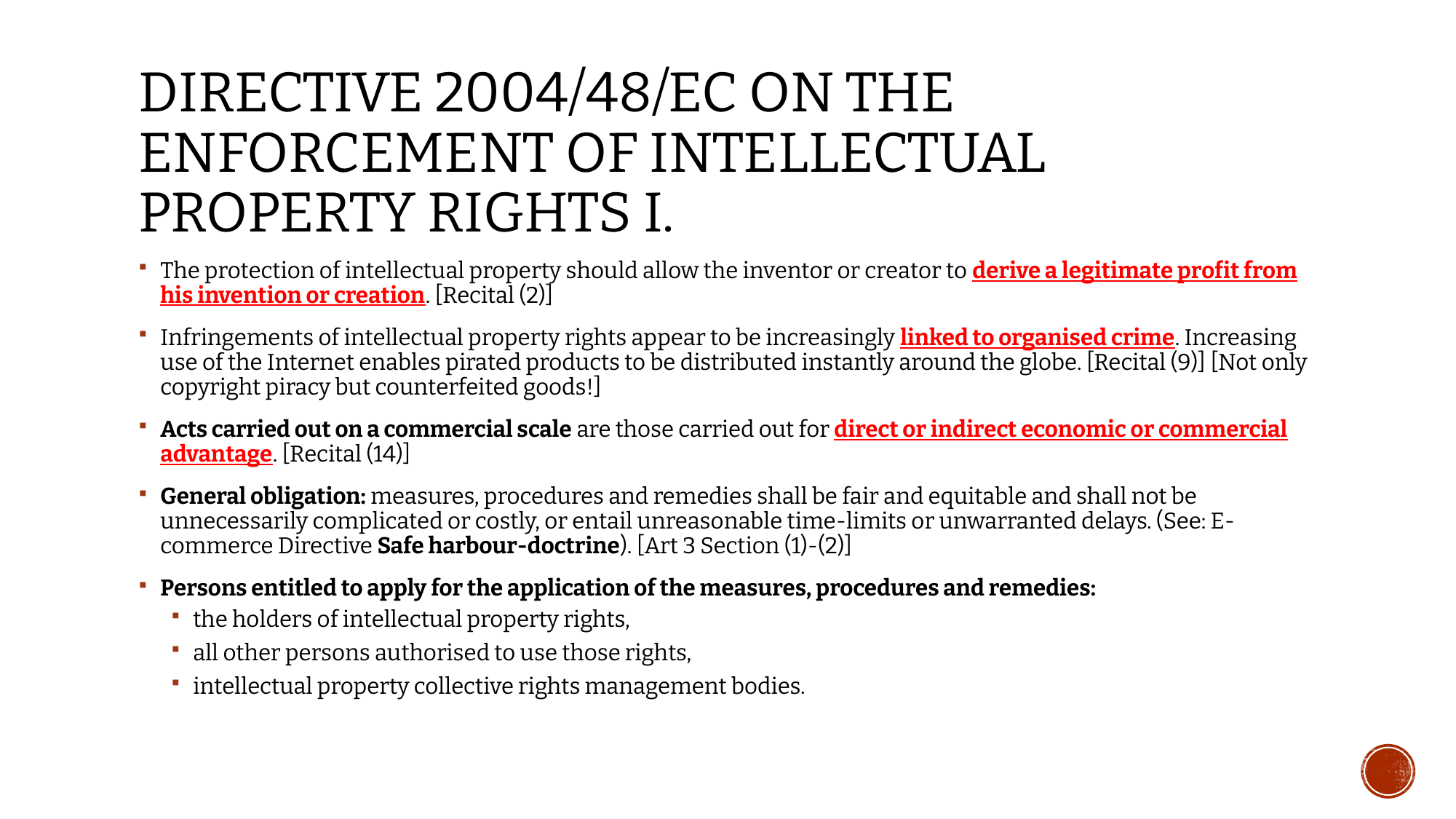

# Directive 2004/48/EC on the enforcement of intellectual property rights I.
The protection of intellectual property should allow the inventor or creator to derive a legitimate profit from his invention or creation. [Recital (2)]
Infringements of intellectual property rights appear to be increasingly linked to organised crime. Increasing use of the Internet enables pirated products to be distributed instantly around the globe. [Recital (9)] [Not only copyright piracy but counterfeited goods!]
Acts carried out on a commercial scale are those carried out for direct or indirect economic or commercial advantage. [Recital (14)]
General obligation: measures, procedures and remedies shall be fair and equitable and shall not be unnecessarily complicated or costly, or entail unreasonable time-limits or unwarranted delays. (See: E-commerce Directive Safe harbour-doctrine). [Art 3 Section (1)-(2)]
Persons entitled to apply for the application of the measures, procedures and remedies:
the holders of intellectual property rights,
all other persons authorised to use those rights,
intellectual property collective rights management bodies.